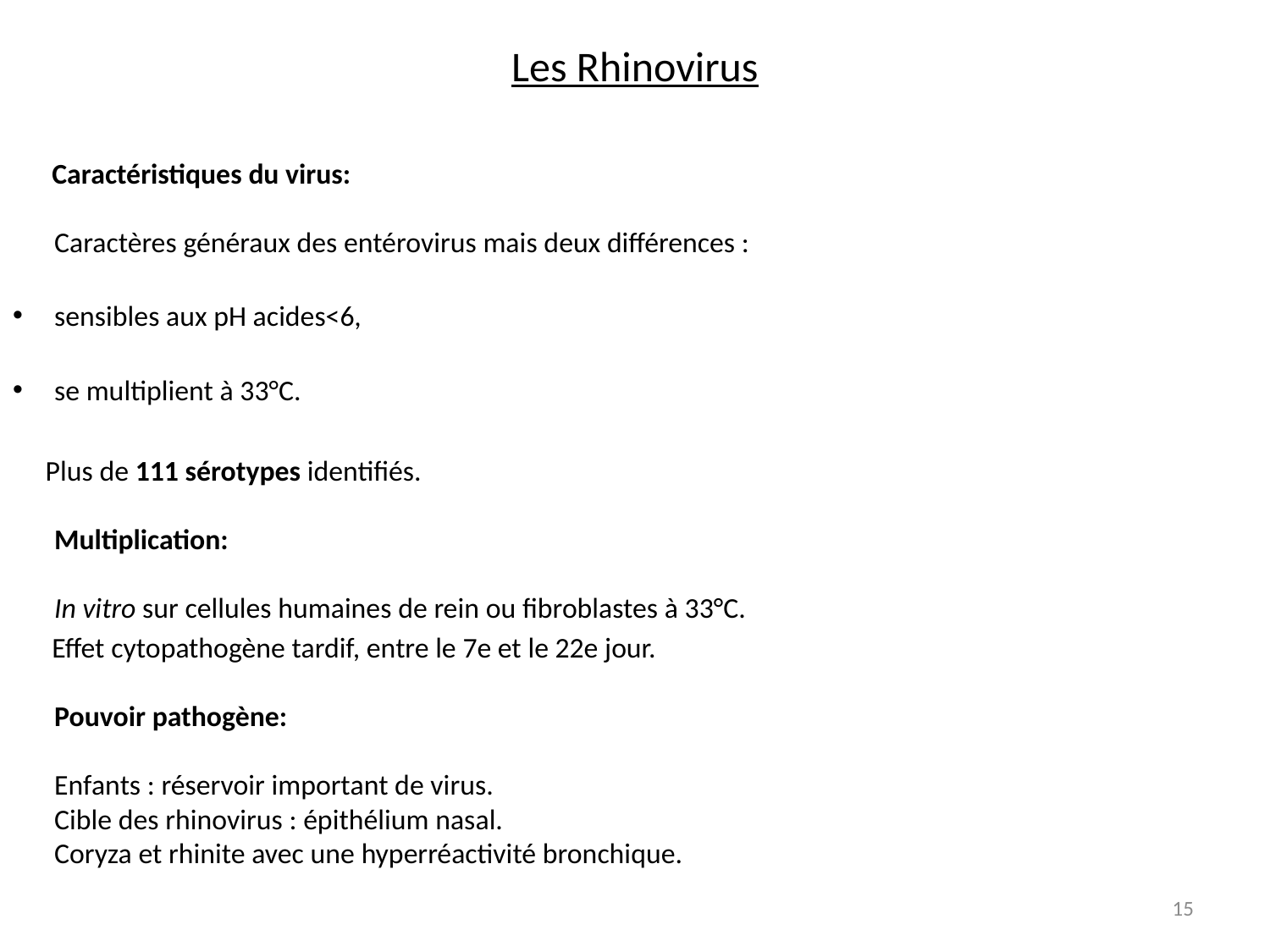

# Les Rhinovirus
      Caractéristiques du virus:
Caractères généraux des entérovirus mais deux différences :
sensibles aux pH acides<6,
se multiplient à 33°C.

     Plus de 111 sérotypes identifiés.
Multiplication:
In vitro sur cellules humaines de rein ou fibroblastes à 33°C.
      Effet cytopathogène tardif, entre le 7e et le 22e jour.
Pouvoir pathogène:
Enfants : réservoir important de virus.
Cible des rhinovirus : épithélium nasal.
Coryza et rhinite avec une hyperréactivité bronchique.
15